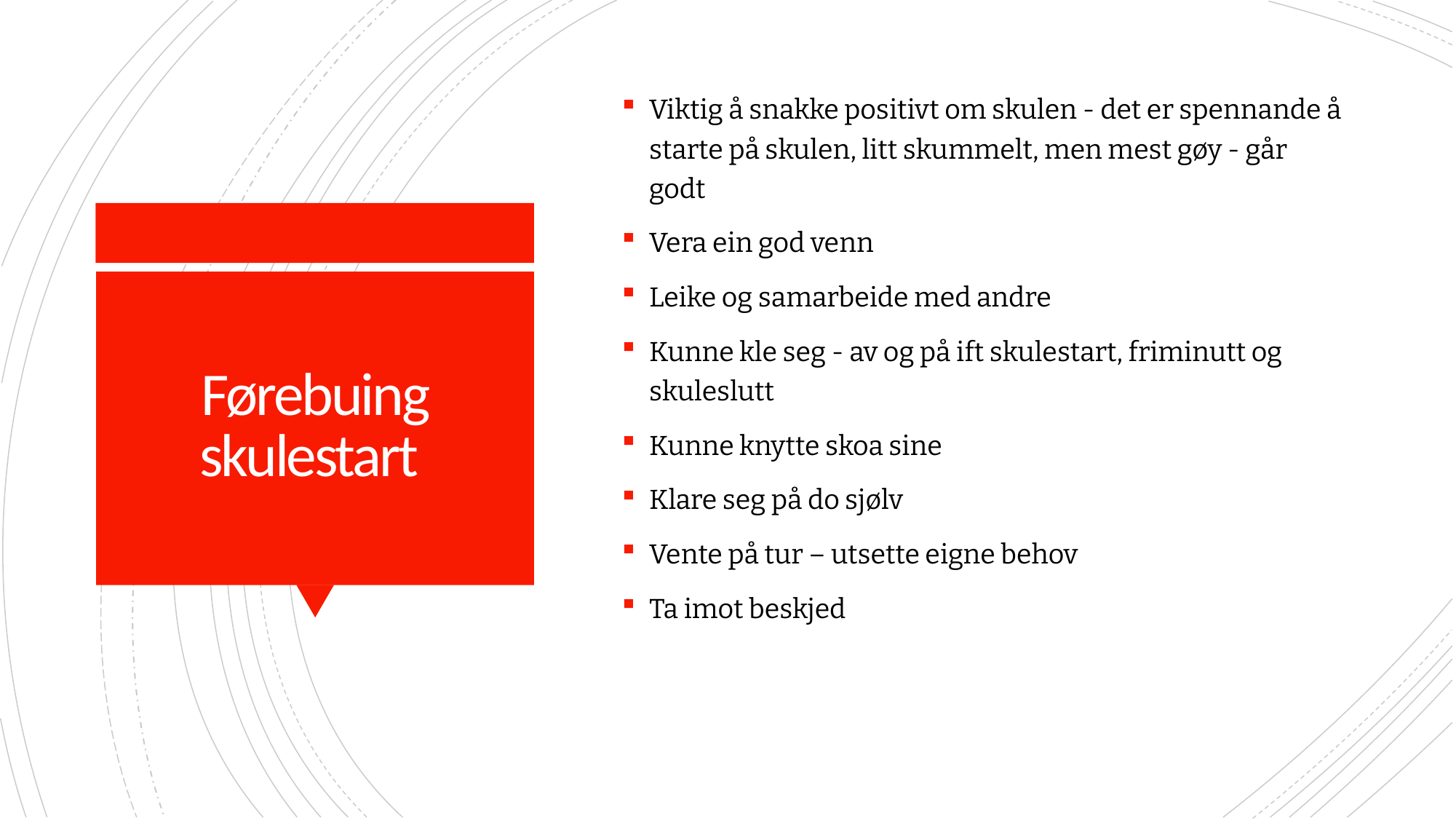

Viktig å snakke positivt om skulen - det er spennande å starte på skulen, litt skummelt, men mest gøy - går godt
Vera ein god venn
Leike og samarbeide med andre
Kunne kle seg - av og på ift skulestart, friminutt og skuleslutt
Kunne knytte skoa sine
Klare seg på do sjølv
Vente på tur – utsette eigne behov
Ta imot beskjed

# Førebuing skulestart